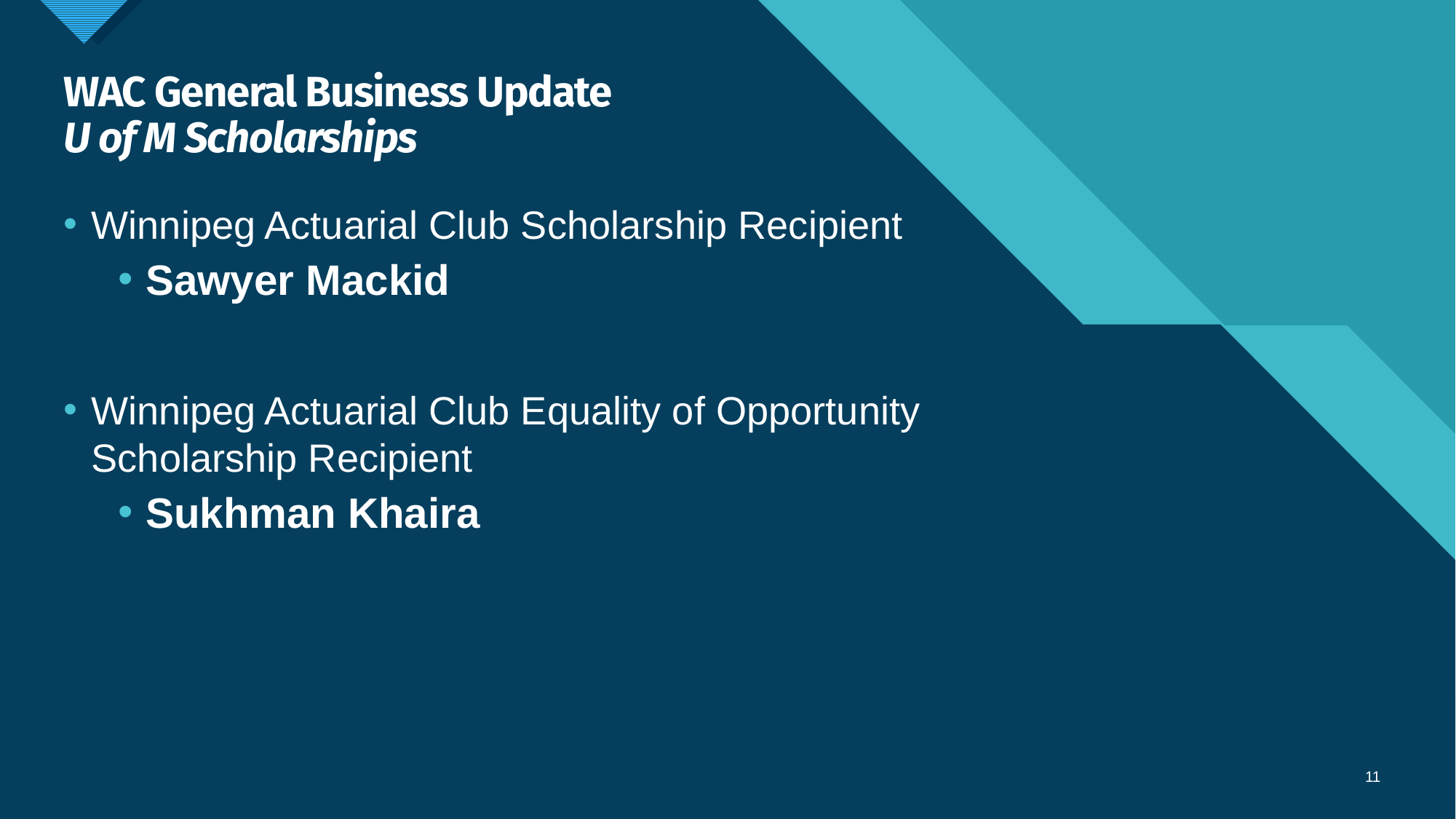

# WAC General Business Update U of M Scholarships
Winnipeg Actuarial Club Scholarship Recipient
Sawyer Mackid

Winnipeg Actuarial Club Equality of Opportunity Scholarship Recipient
Sukhman Khaira

11